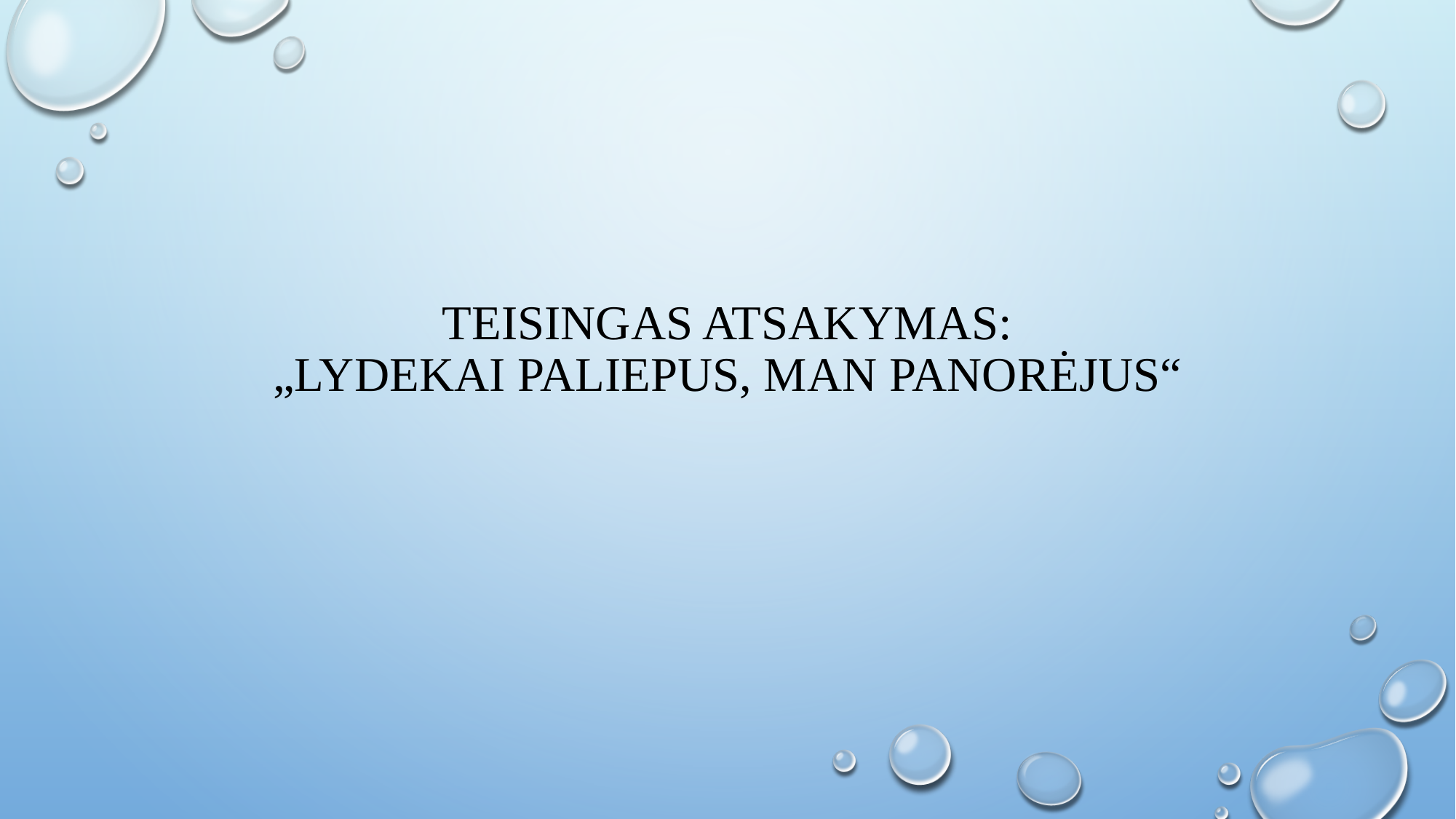

# Teisingas atsakymas: „lydekai paliepus, man panorėjus“